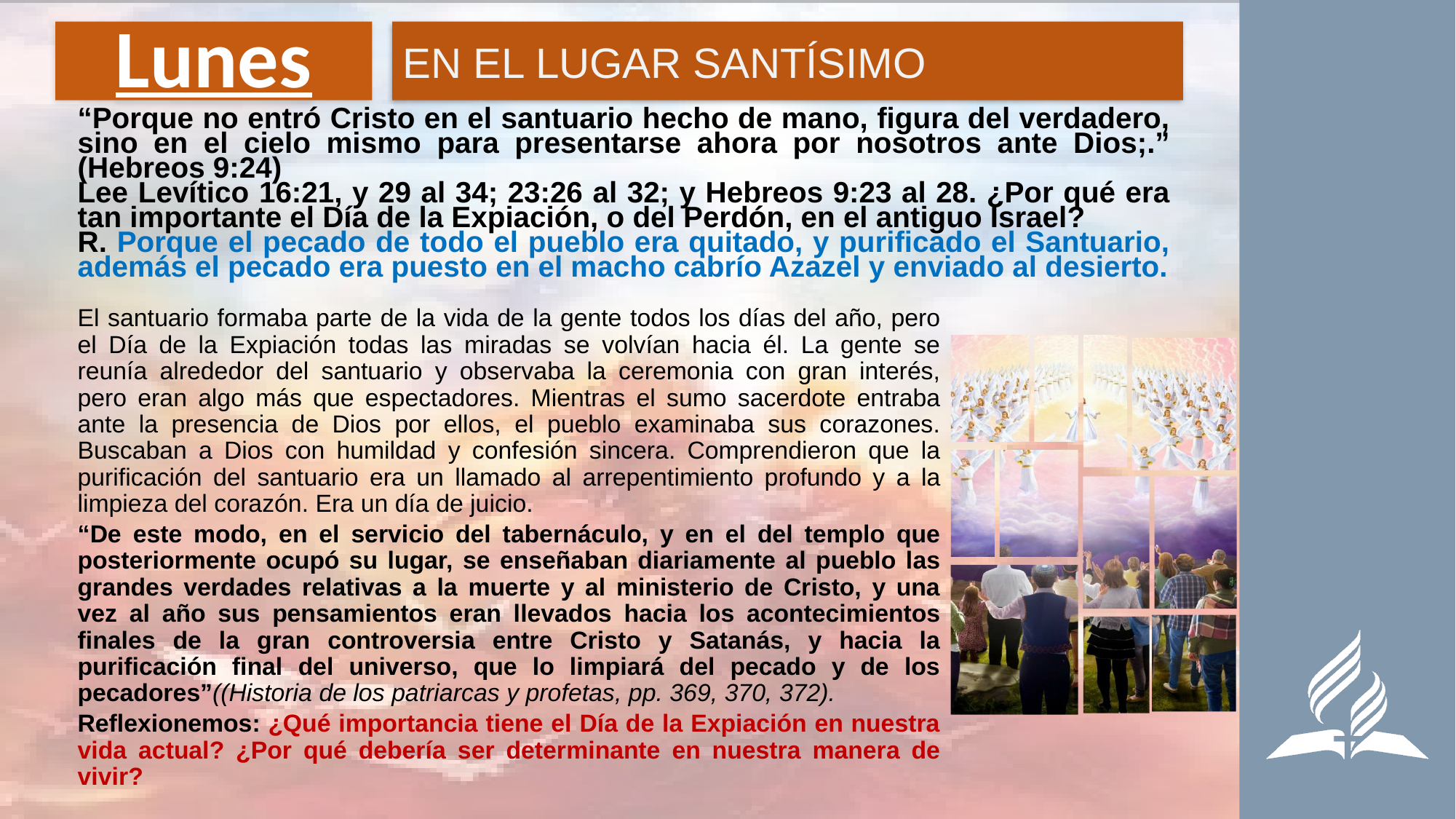

# Lunes
EN EL LUGAR SANTÍSIMO
“Porque no entró Cristo en el santuario hecho de mano, figura del verdadero, sino en el cielo mismo para presentarse ahora por nosotros ante Dios;.” (Hebreos 9:24)
Lee Levítico 16:21, y 29 al 34; 23:26 al 32; y Hebreos 9:23 al 28. ¿Por qué era tan importante el Día de la Expiación, o del Perdón, en el antiguo Israel?
R. Porque el pecado de todo el pueblo era quitado, y purificado el Santuario, además el pecado era puesto en el macho cabrío Azazel y enviado al desierto.

El santuario formaba parte de la vida de la gente todos los días del año, pero el Día de la Expiación todas las miradas se volvían hacia él. La gente se reunía alrededor del santuario y observaba la ceremonia con gran interés, pero eran algo más que espectadores. Mientras el sumo sacerdote entraba ante la presencia de Dios por ellos, el pueblo examinaba sus corazones. Buscaban a Dios con humildad y confesión sincera. Comprendieron que la purificación del santuario era un llamado al arrepentimiento profundo y a la limpieza del corazón. Era un día de juicio.
“De este modo, en el servicio del tabernáculo, y en el del templo que posteriormente ocupó su lugar, se enseñaban diariamente al pueblo las grandes verdades relativas a la muerte y al ministerio de Cristo, y una vez al año sus pensamientos eran llevados hacia los acontecimientos finales de la gran controversia entre Cristo y Satanás, y hacia la purificación final del universo, que lo limpiará del pecado y de los pecadores”((Historia de los patriarcas y profetas, pp. 369, 370, 372).
Reflexionemos: ¿Qué importancia tiene el Día de la Expiación en nuestra vida actual? ¿Por qué debería ser determinante en nuestra manera de vivir?